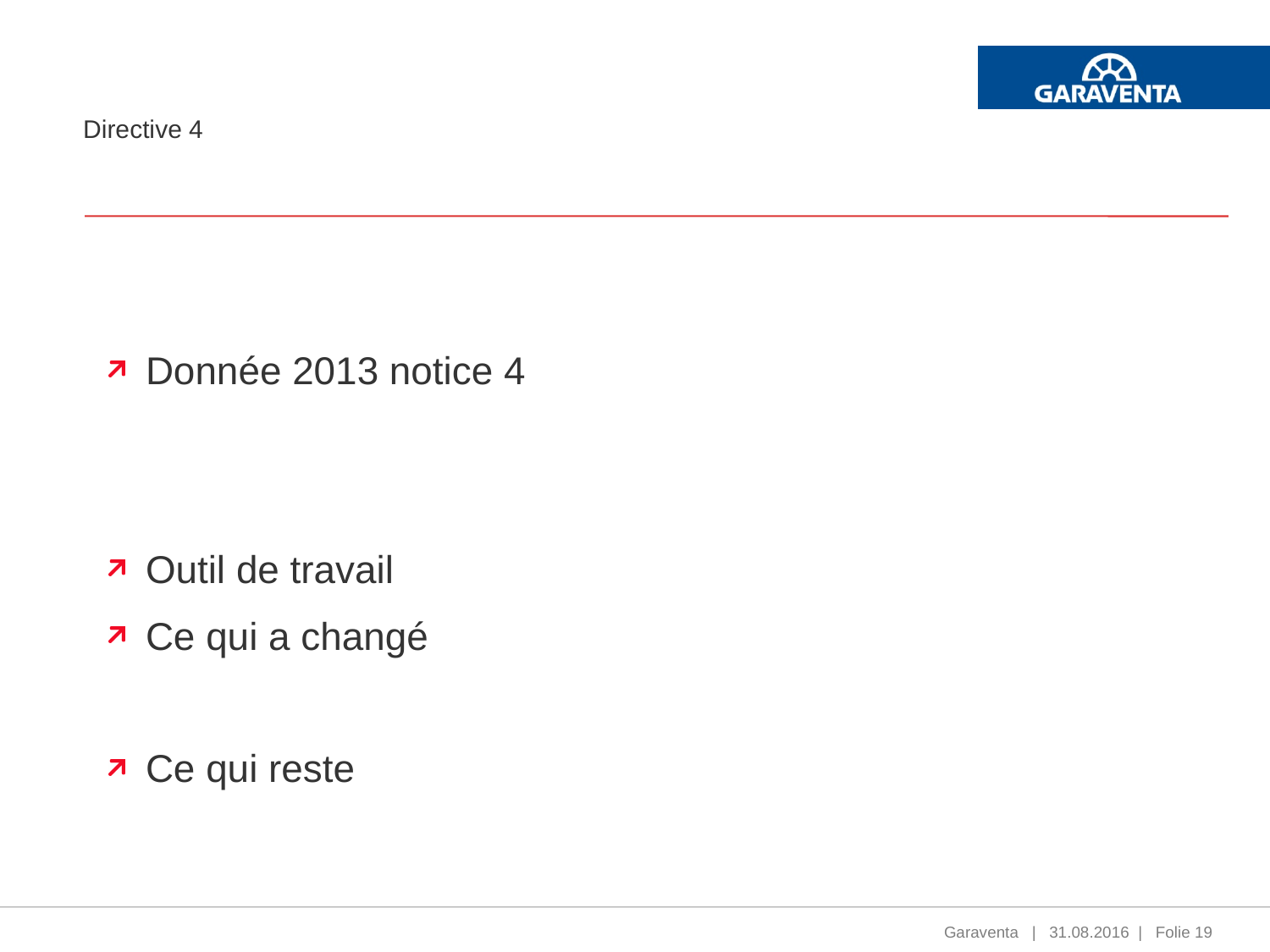

# Directive 4

Donnée 2013 notice 4

Outil de travail
Ce qui a changé

Ce qui reste